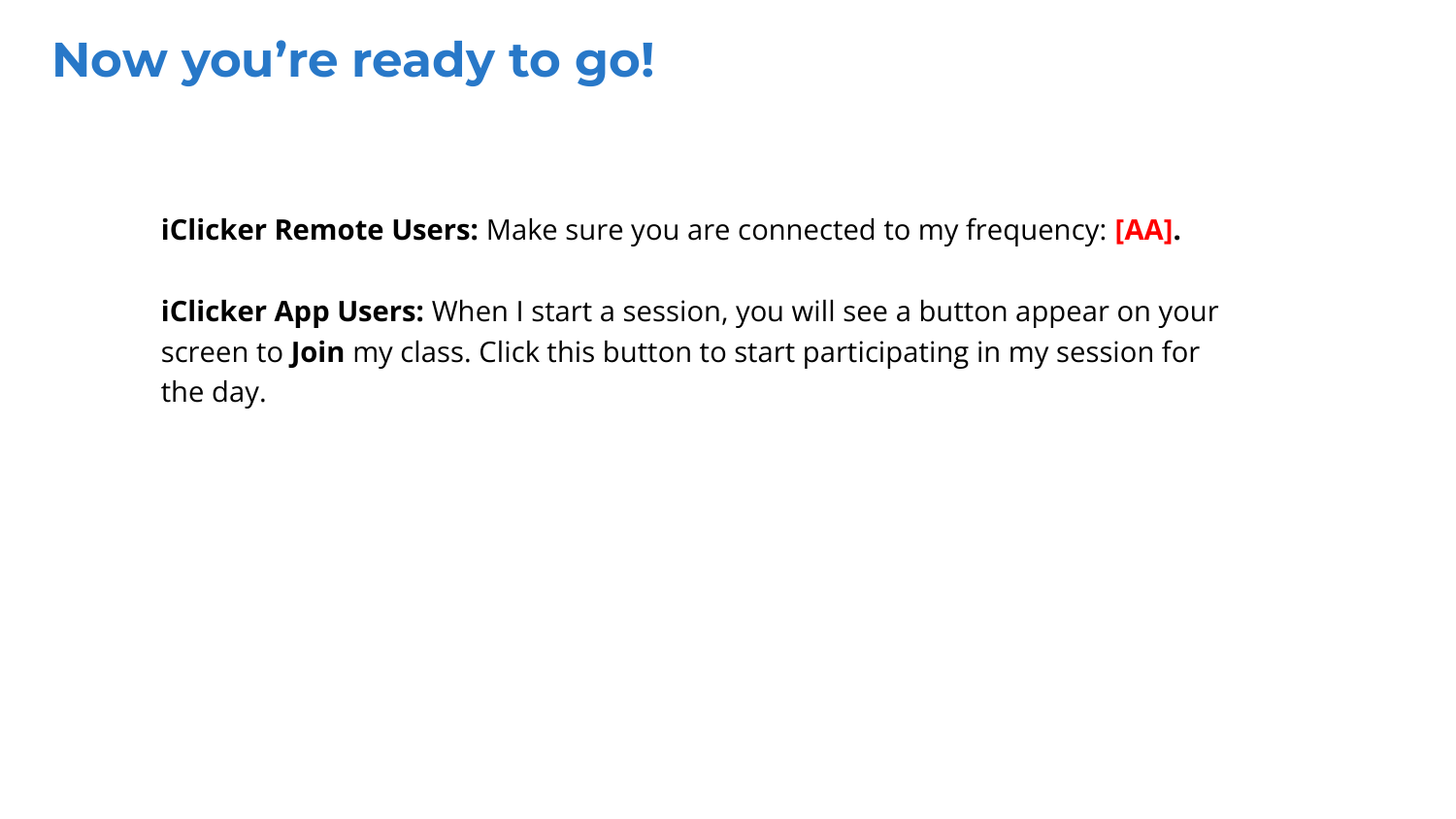

Now you’re ready to go!
iClicker Remote Users: Make sure you are connected to my frequency: [AA].

iClicker App Users: When I start a session, you will see a button appear on your screen to Join my class. Click this button to start participating in my session for the day.